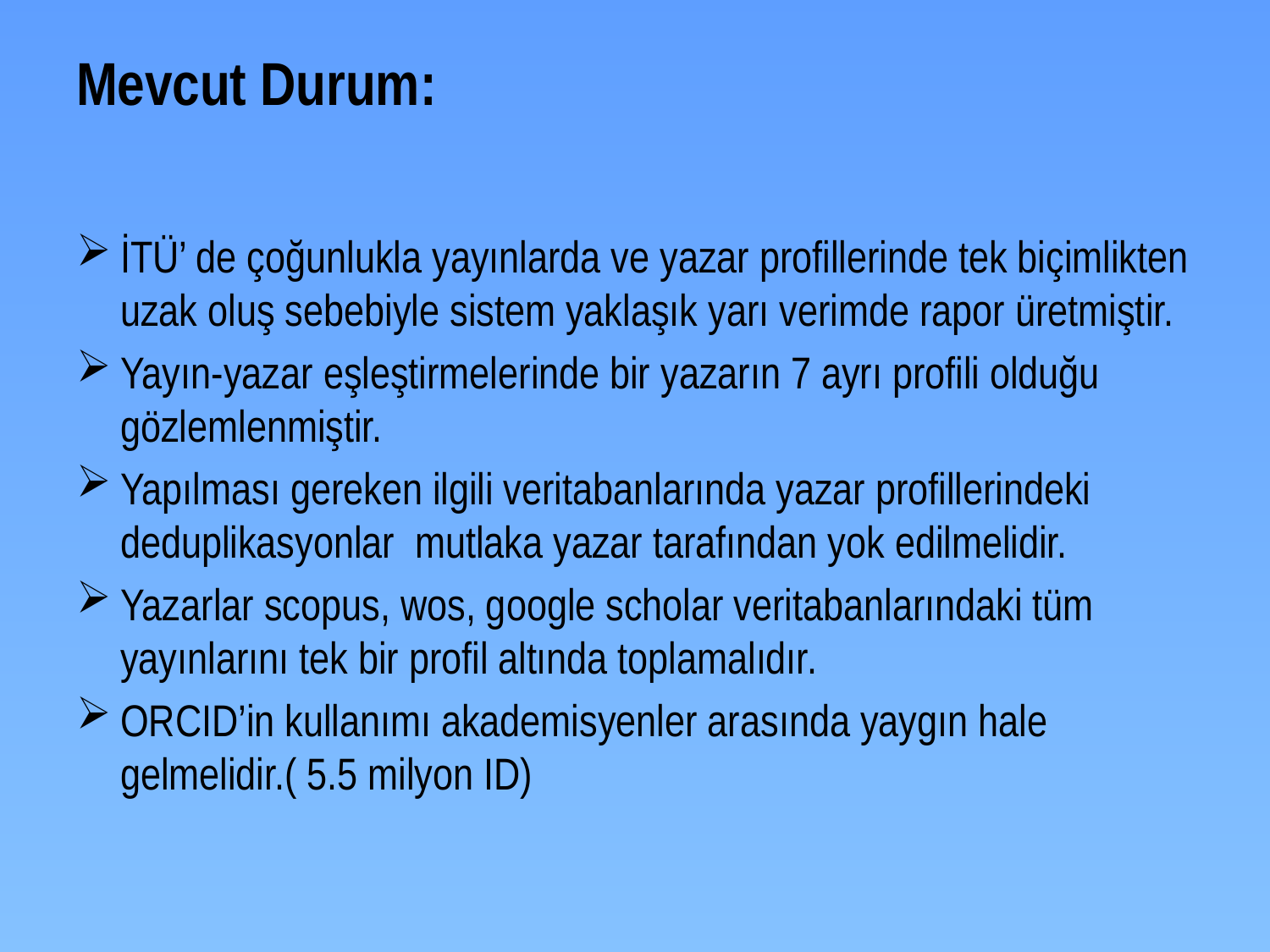

# Mevcut Durum:
İTÜ’ de çoğunlukla yayınlarda ve yazar profillerinde tek biçimlikten uzak oluş sebebiyle sistem yaklaşık yarı verimde rapor üretmiştir.
Yayın-yazar eşleştirmelerinde bir yazarın 7 ayrı profili olduğu gözlemlenmiştir.
Yapılması gereken ilgili veritabanlarında yazar profillerindeki deduplikasyonlar  mutlaka yazar tarafından yok edilmelidir.
Yazarlar scopus, wos, google scholar veritabanlarındaki tüm yayınlarını tek bir profil altında toplamalıdır.
ORCID’in kullanımı akademisyenler arasında yaygın hale gelmelidir.( 5.5 milyon ID)